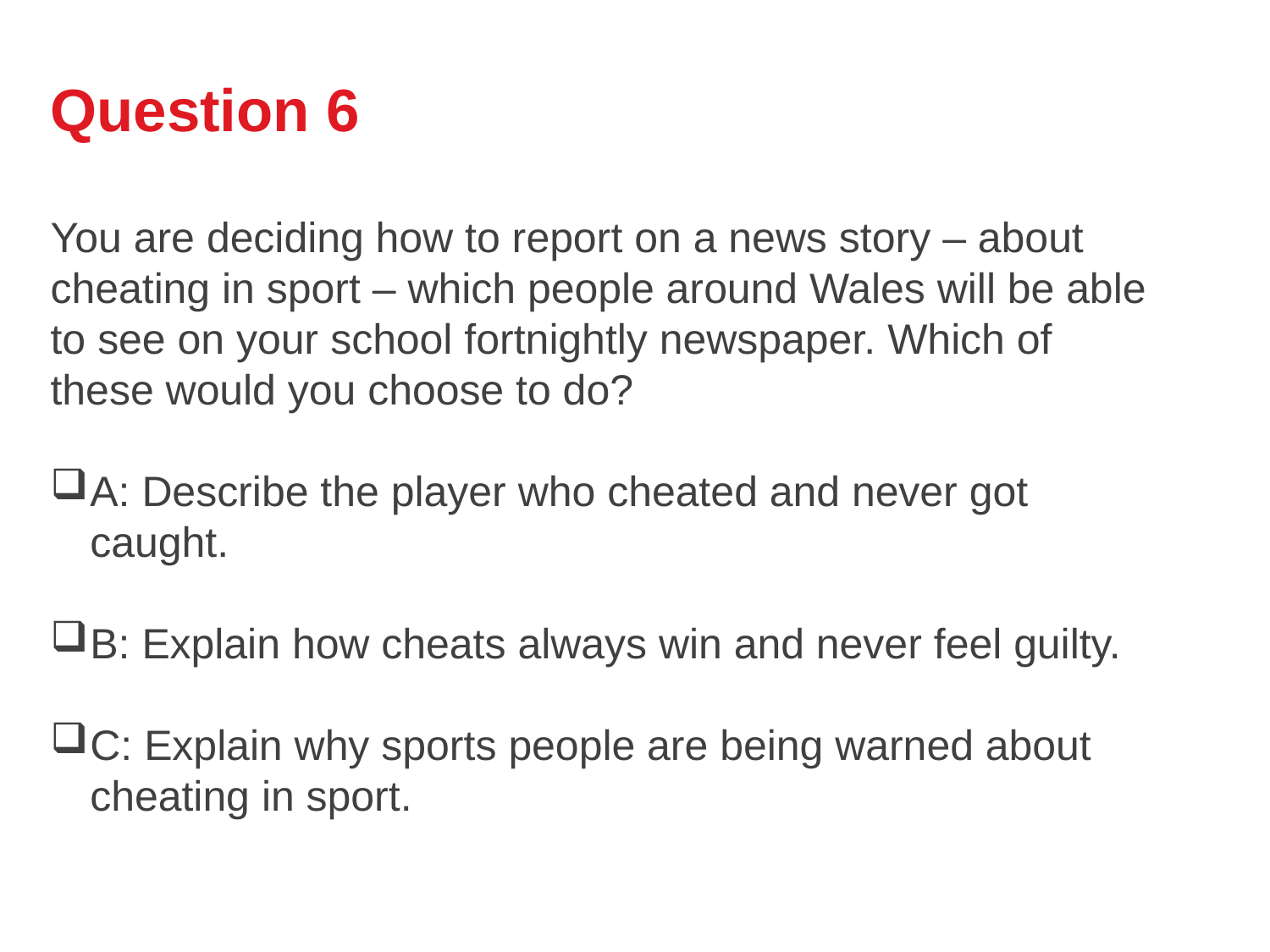

Question 6
You are deciding how to report on a news story – about cheating in sport – which people around Wales will be able to see on your school fortnightly newspaper. Which of these would you choose to do?

A: Describe the player who cheated and never got caught.

B: Explain how cheats always win and never feel guilty.

C: Explain why sports people are being warned about cheating in sport.